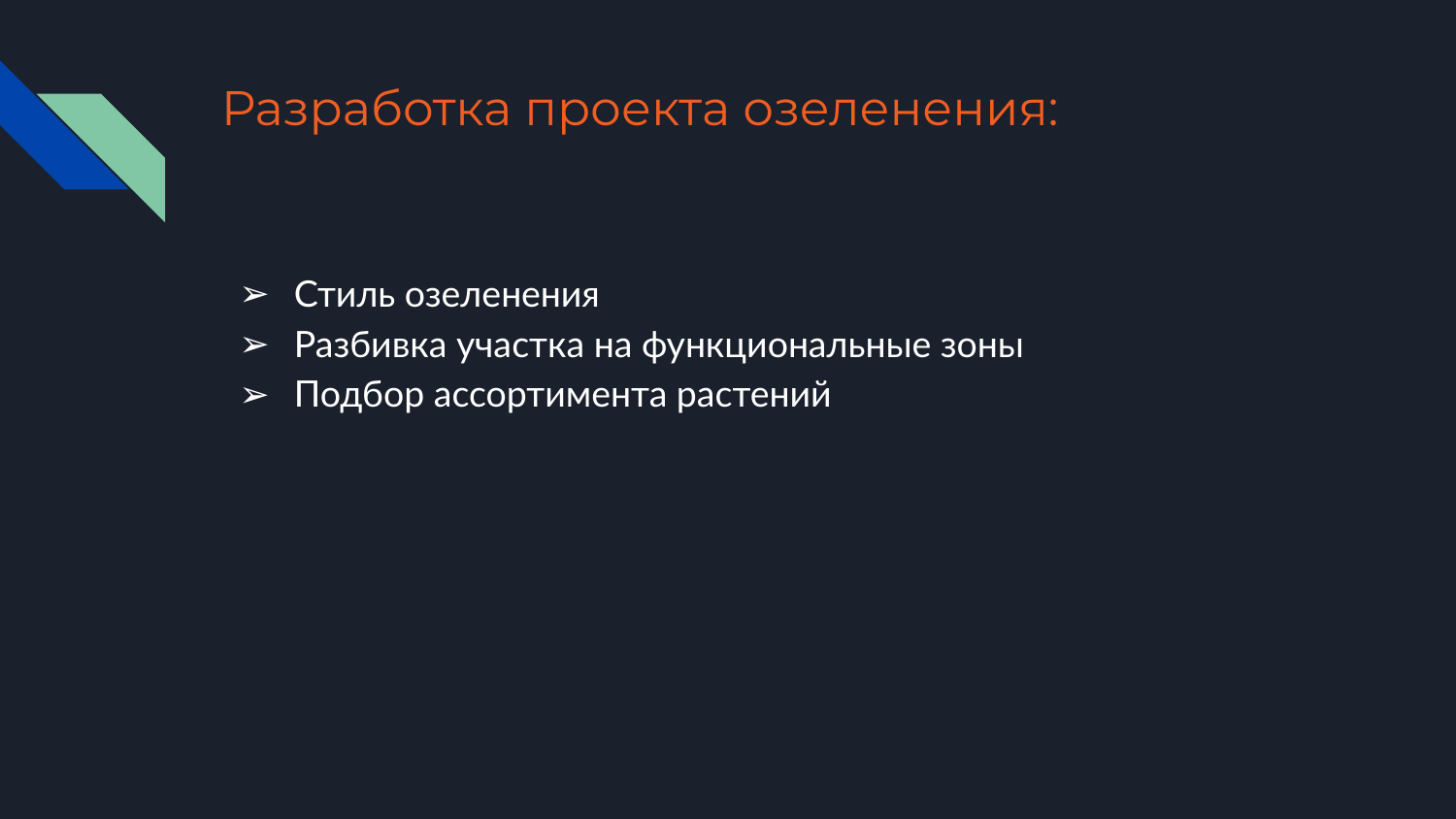

# Разработка проекта озеленения:
Стиль озеленения
Разбивка участка на функциональные зоны
Подбор ассортимента растений